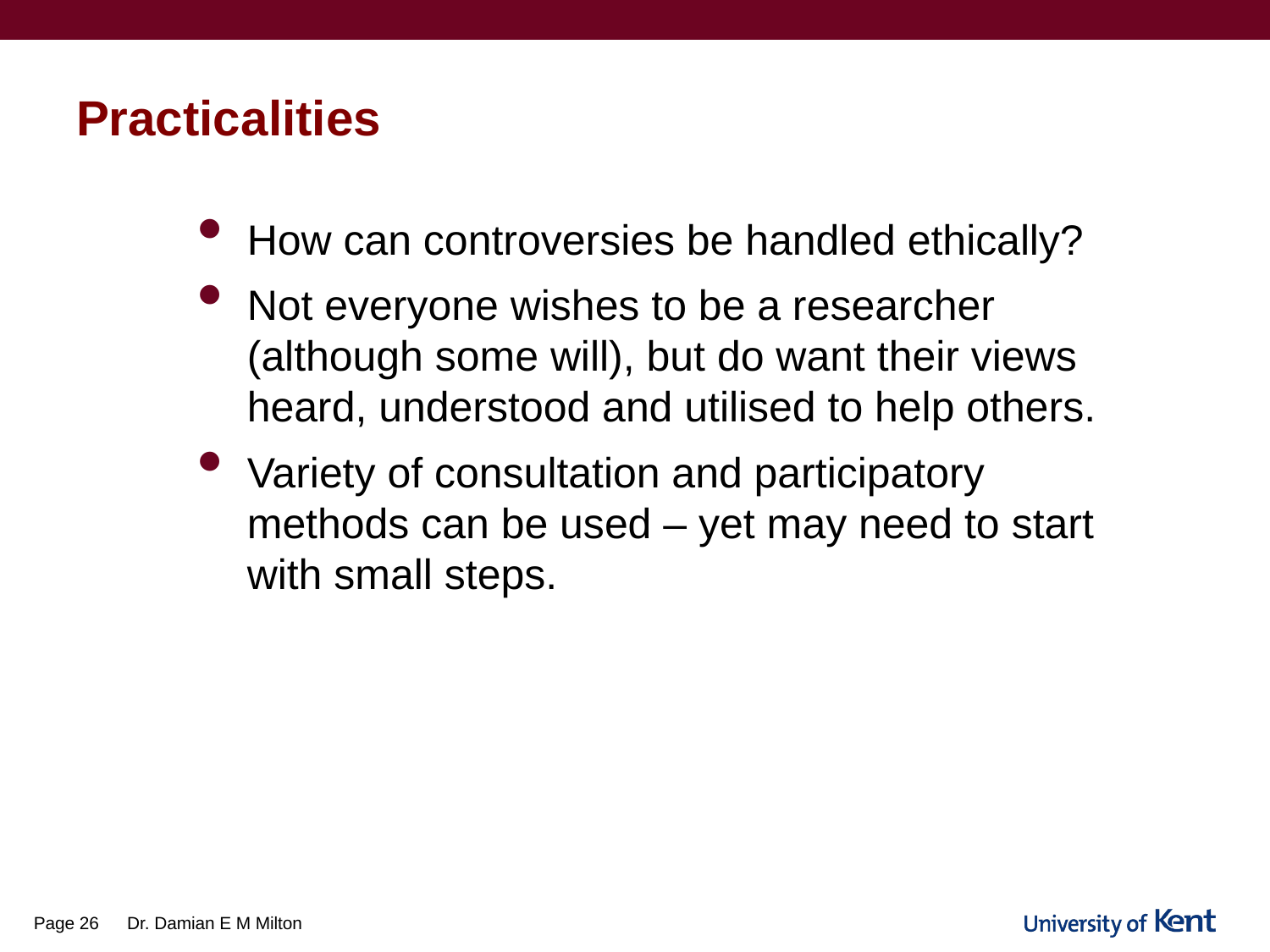

# Practicalities
How can controversies be handled ethically?
Not everyone wishes to be a researcher (although some will), but do want their views heard, understood and utilised to help others.
Variety of consultation and participatory methods can be used – yet may need to start with small steps.

Page 26
Dr. Damian E M Milton